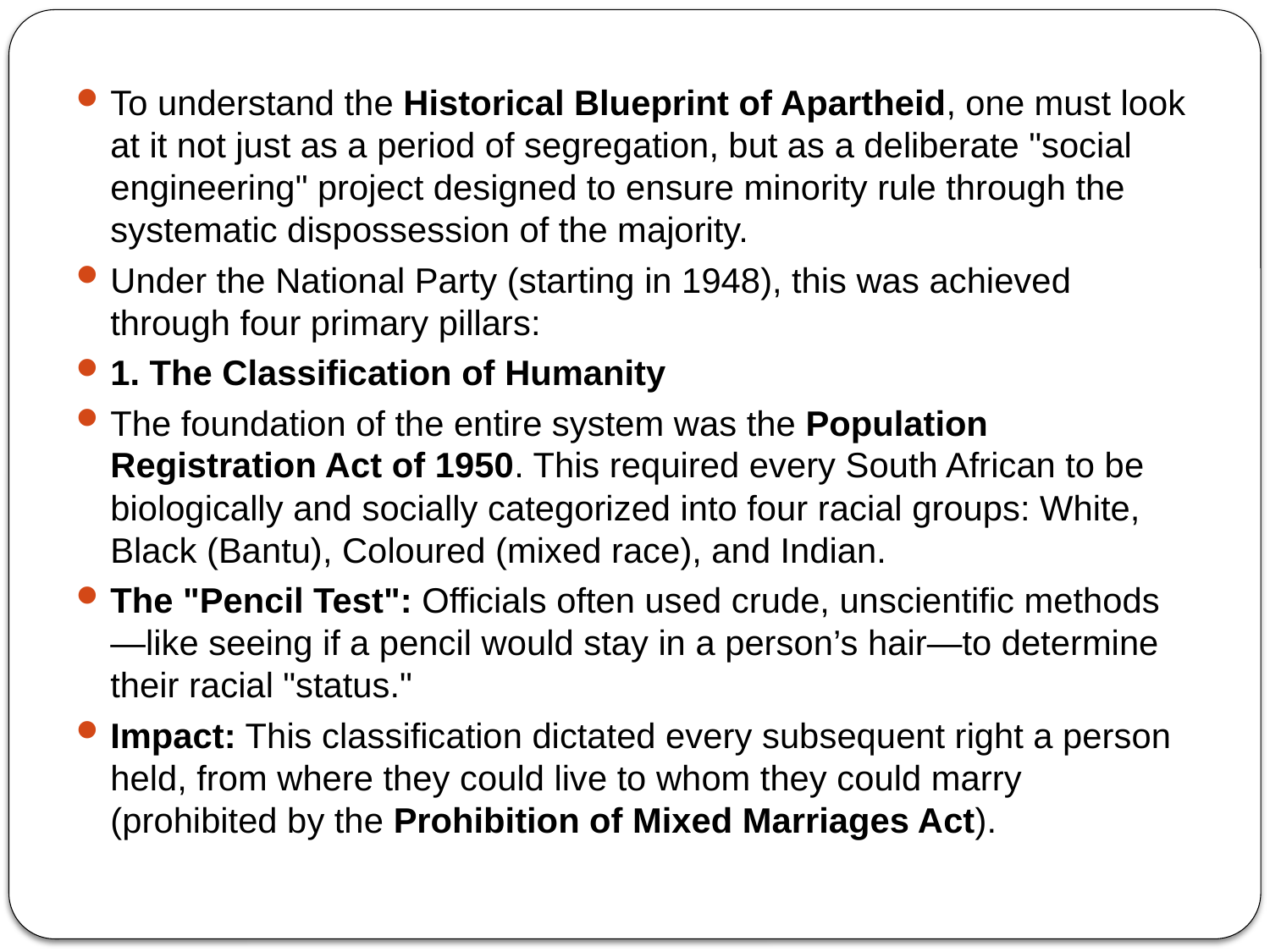

#
To understand the Historical Blueprint of Apartheid, one must look at it not just as a period of segregation, but as a deliberate "social engineering" project designed to ensure minority rule through the systematic dispossession of the majority.
Under the National Party (starting in 1948), this was achieved through four primary pillars:
1. The Classification of Humanity
The foundation of the entire system was the Population Registration Act of 1950. This required every South African to be biologically and socially categorized into four racial groups: White, Black (Bantu), Coloured (mixed race), and Indian.
The "Pencil Test": Officials often used crude, unscientific methods—like seeing if a pencil would stay in a person’s hair—to determine their racial "status."
Impact: This classification dictated every subsequent right a person held, from where they could live to whom they could marry (prohibited by the Prohibition of Mixed Marriages Act).